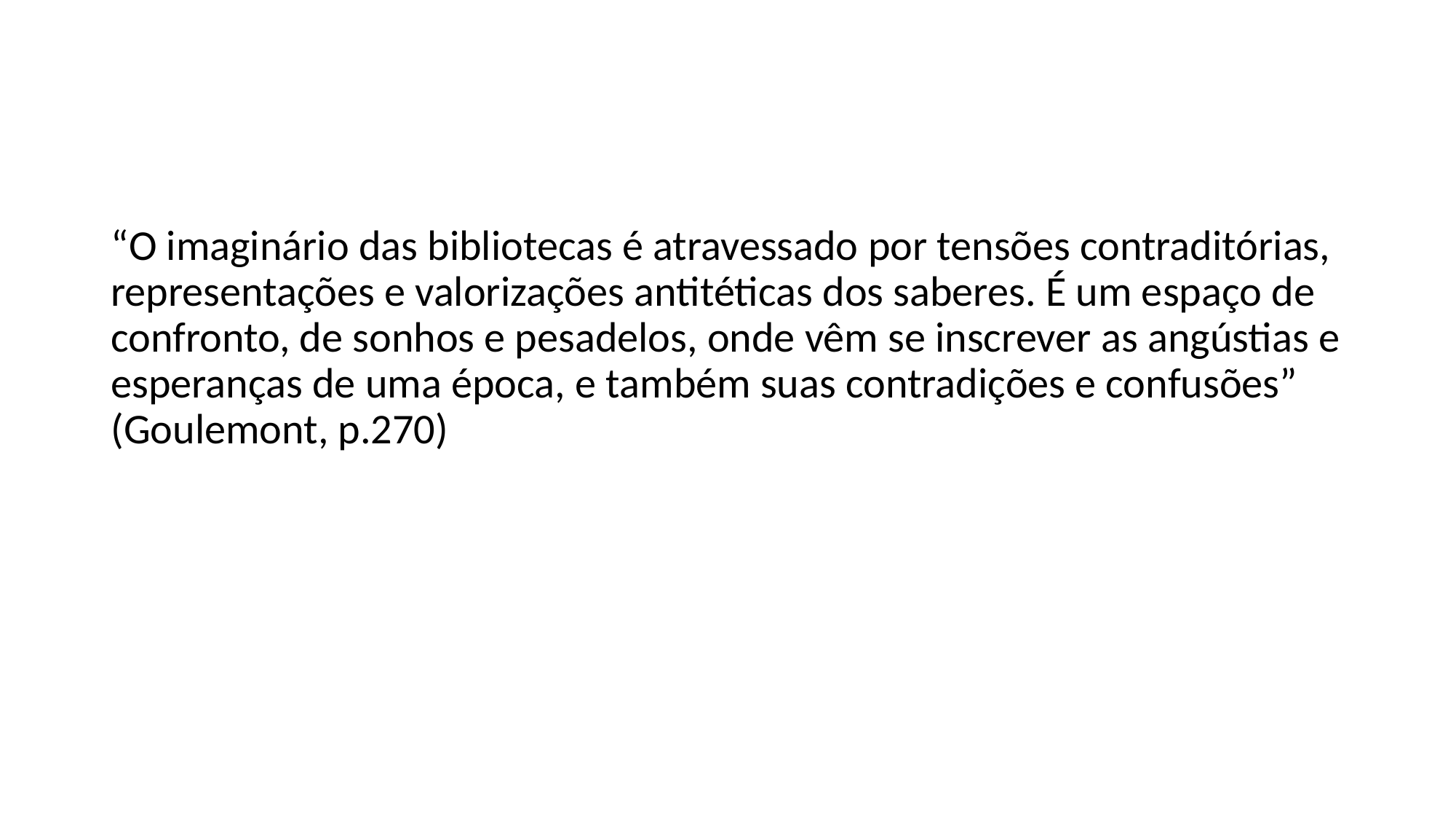

#
“O imaginário das bibliotecas é atravessado por tensões contraditórias, representações e valorizações antitéticas dos saberes. É um espaço de confronto, de sonhos e pesadelos, onde vêm se inscrever as angústias e esperanças de uma época, e também suas contradições e confusões” (Goulemont, p.270)